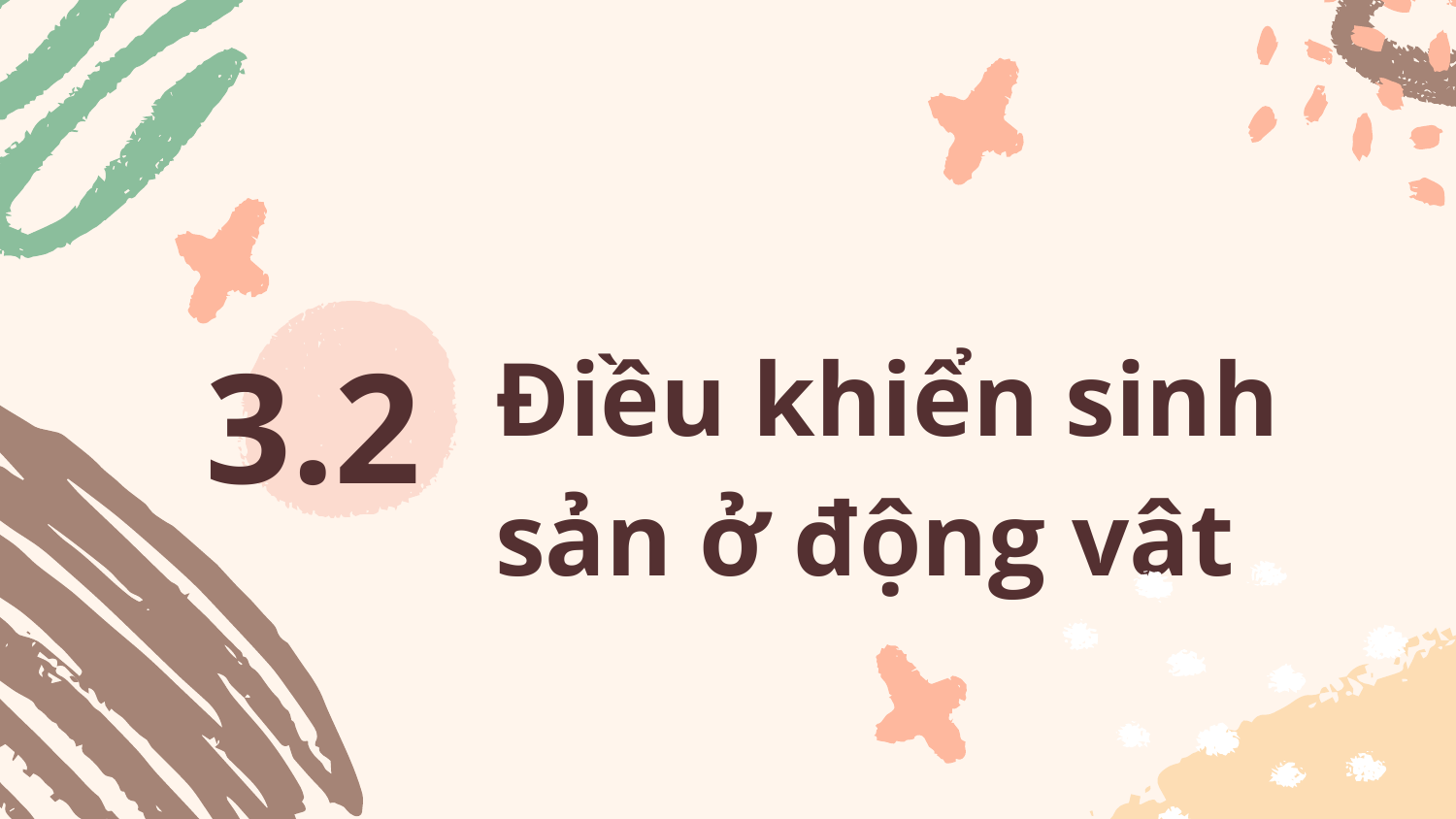

# Điều khiển sinh sản ở động vật

3.2